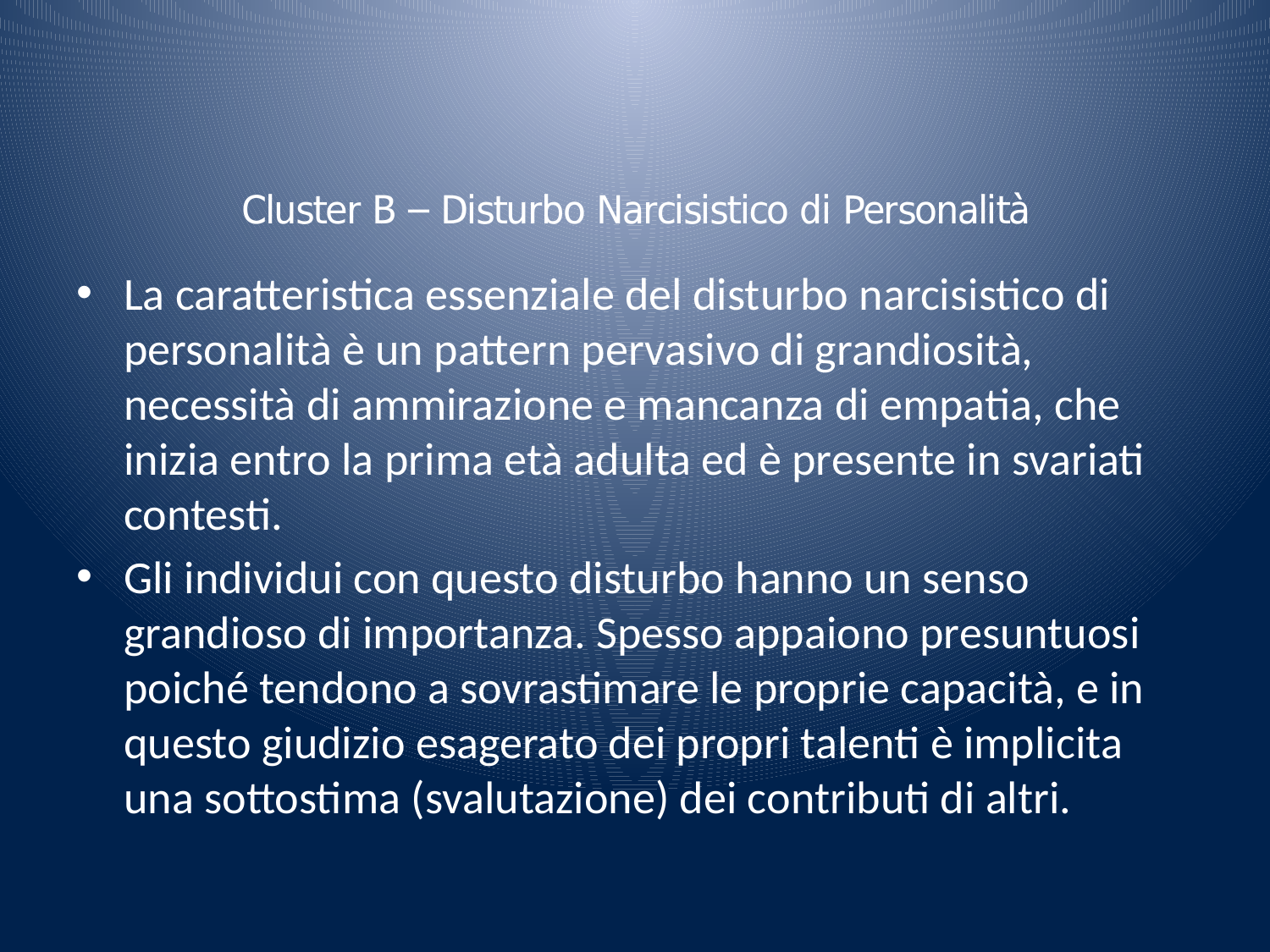

# Cluster B – Disturbo Narcisistico di Personalità
La caratteristica essenziale del disturbo narcisistico di personalità è un pattern pervasivo di grandiosità, necessità di ammirazione e mancanza di empatia, che inizia entro la prima età adulta ed è presente in svariati contesti.
Gli individui con questo disturbo hanno un senso grandioso di importanza. Spesso appaiono presuntuosi poiché tendono a sovrastimare le proprie capacità, e in questo giudizio esagerato dei propri talenti è implicita una sottostima (svalutazione) dei contributi di altri.